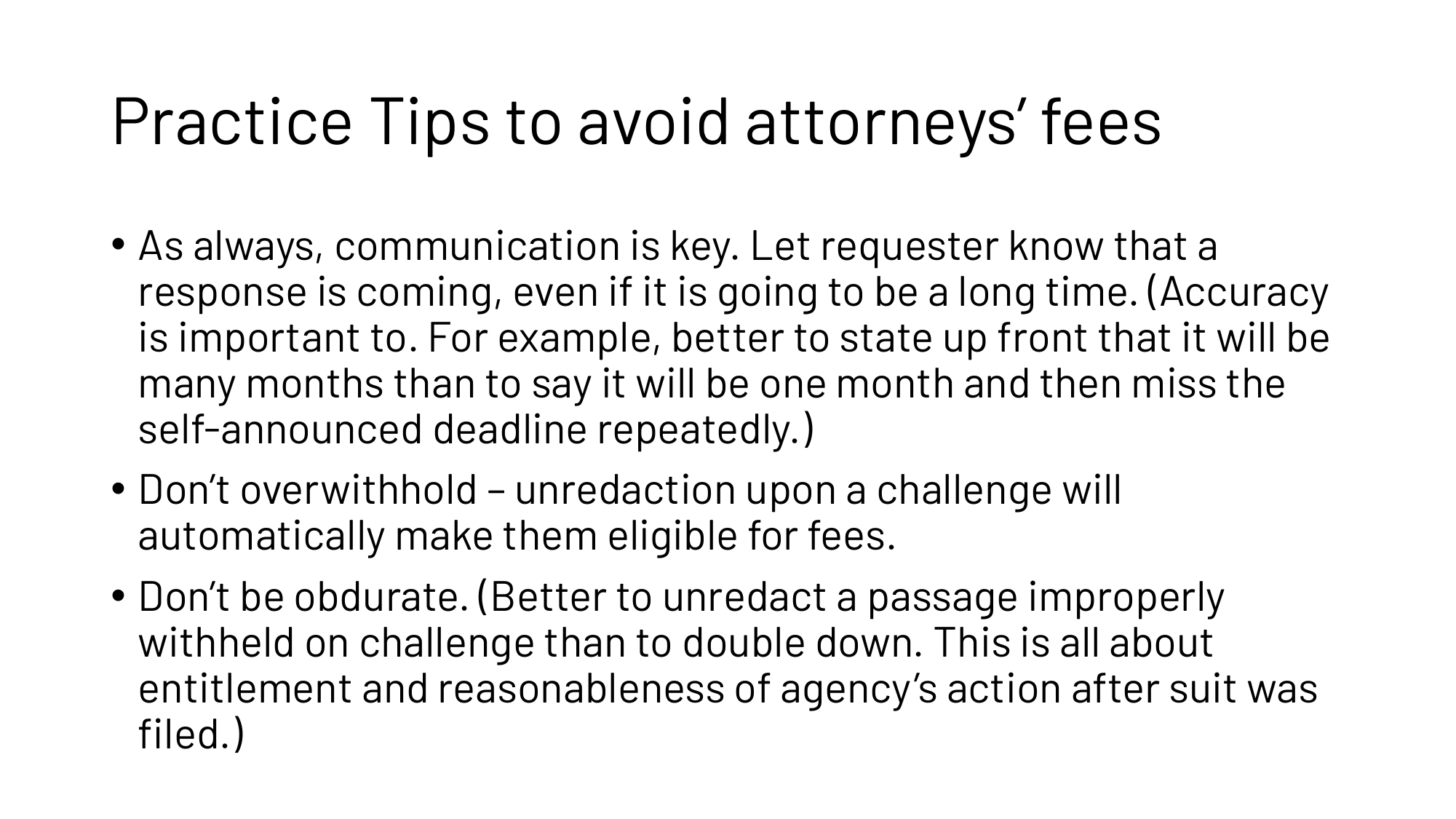

# Practice Tips to avoid attorneys’ fees
As always, communication is key. Let requester know that a response is coming, even if it is going to be a long time. (Accuracy is important to. For example, better to state up front that it will be many months than to say it will be one month and then miss the self-announced deadline repeatedly.)
Don’t overwithhold – unredaction upon a challenge will automatically make them eligible for fees.
Don’t be obdurate. (Better to unredact a passage improperly withheld on challenge than to double down. This is all about entitlement and reasonableness of agency’s action after suit was filed.)